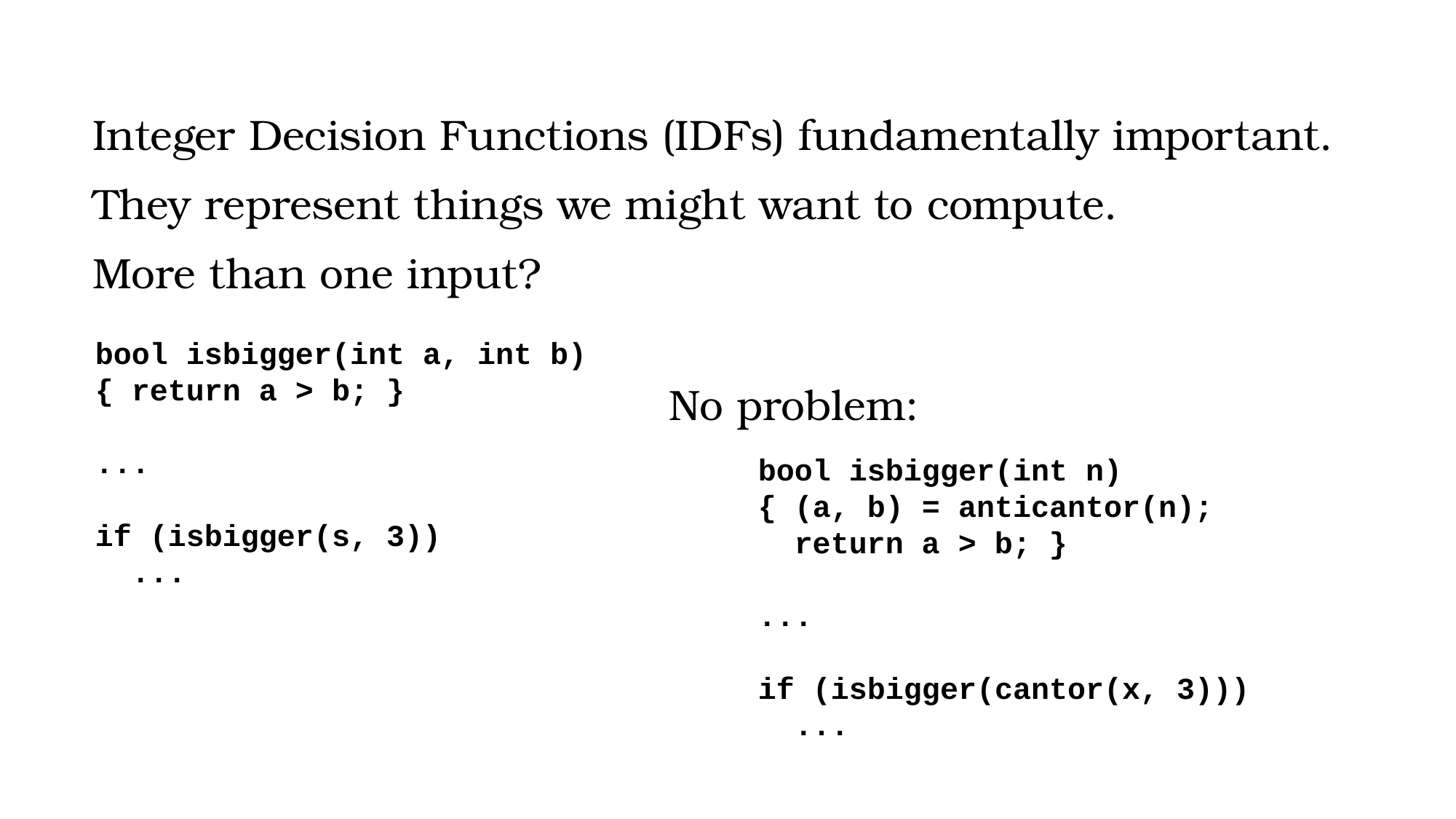

Integer Decision Functions (IDFs) fundamentally important.

They represent things we might want to compute.

More than one input?
bool isbigger(int a, int b)
{ return a > b; }

...

if (isbigger(s, 3))
  ...
No problem:
bool isbigger(int n)
{ (a, b) = anticantor(n);
  return a > b; }

...

if (isbigger(cantor(x, 3)))
  ...